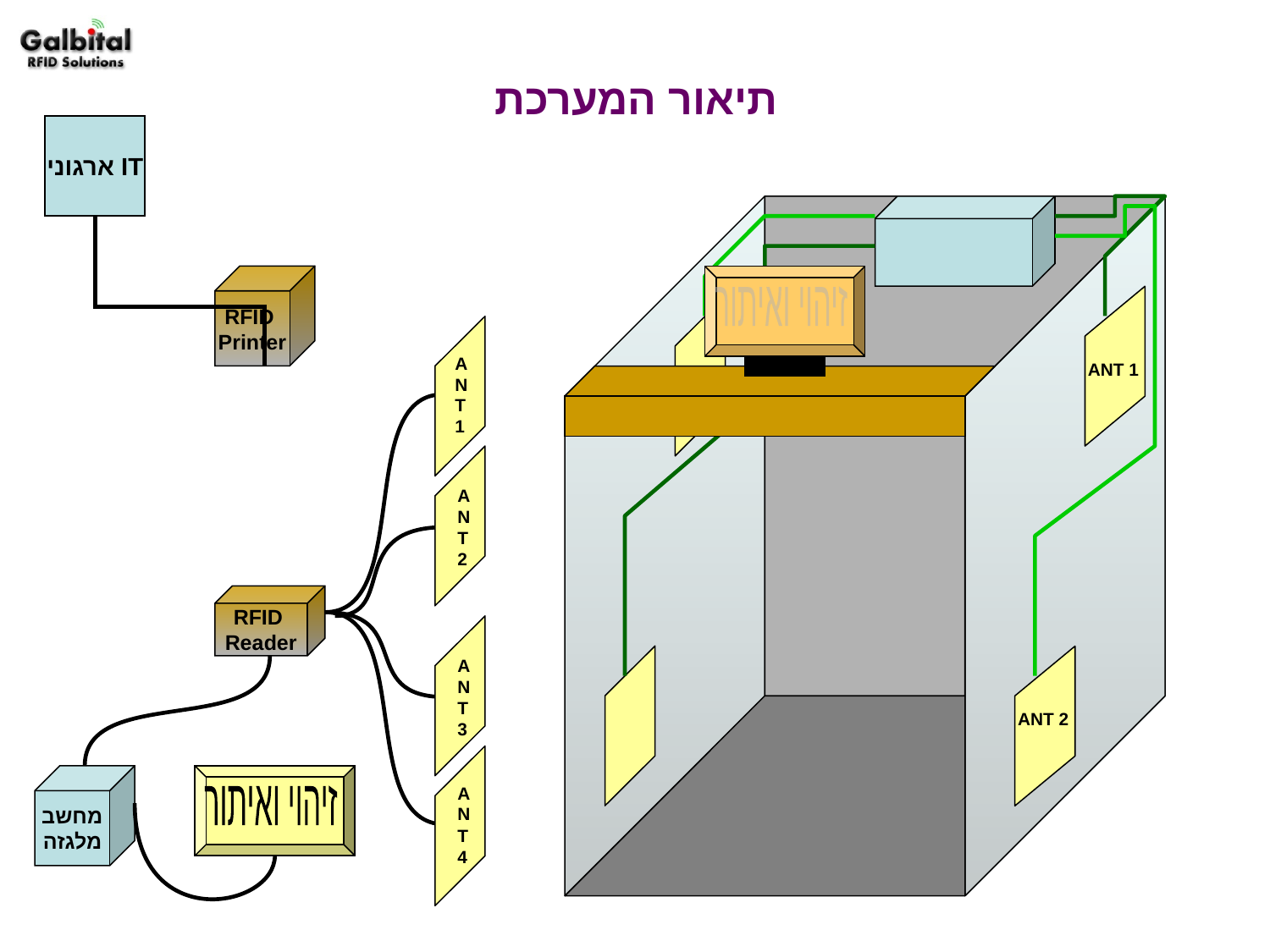

תיאור המערכת
IT ארגוני
RFID
Printer

A
N
T
1

A
N
T
2
RFID
Reader

A
N
T
3

מחשב
מלגזה

זיהוי ואיתור
A
N
T
4

זיהוי ואיתור

ANT 1

ANT 2